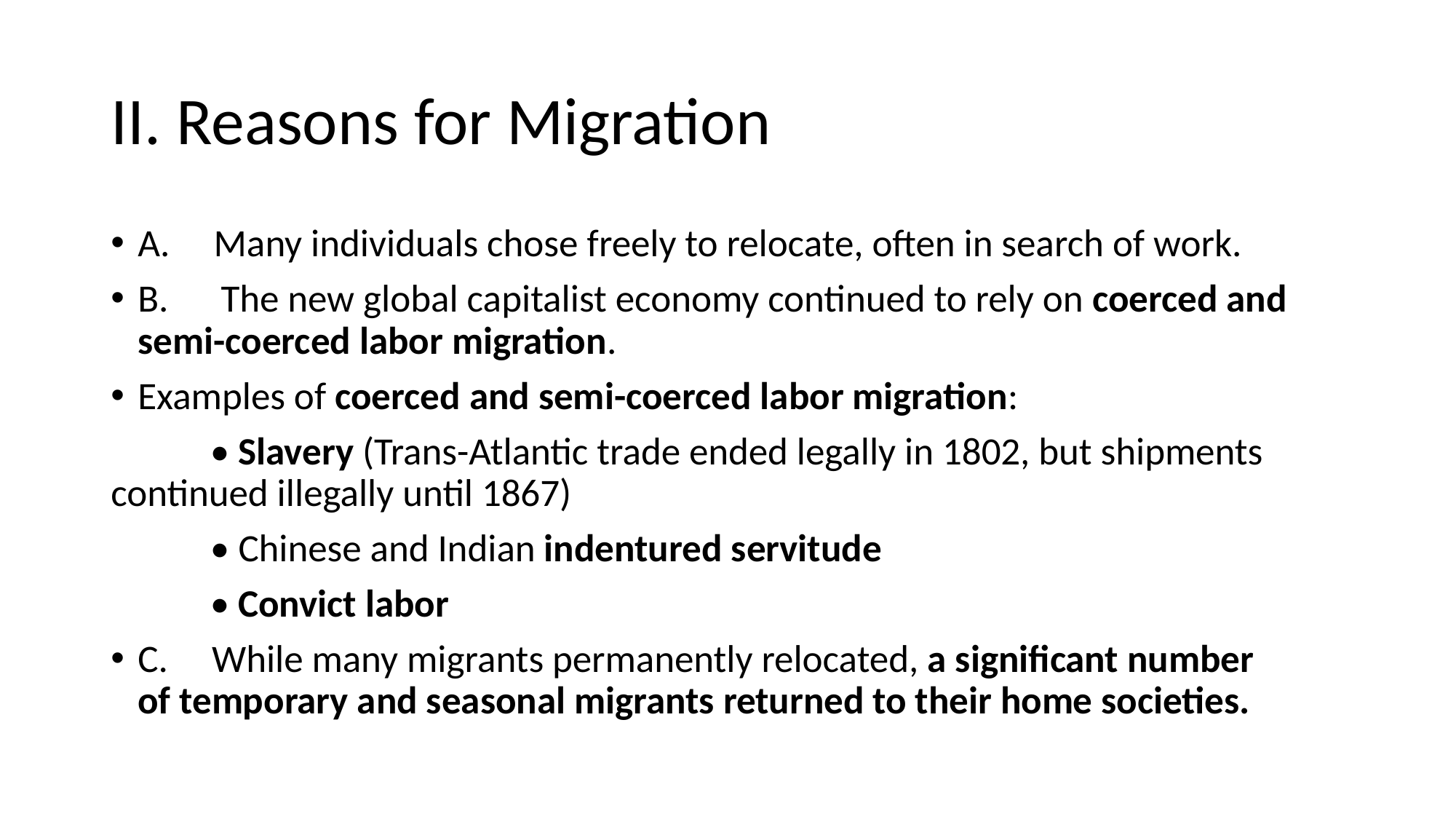

# II. Reasons for Migration
A.     Many individuals chose freely to relocate, often in search of work.
B.      The new global capitalist economy continued to rely on coerced and semi-coerced labor migration.
Examples of coerced and semi-coerced labor migration:
	• Slavery (Trans-Atlantic trade ended legally in 1802, but shipments 	continued illegally until 1867)
	• Chinese and Indian indentured servitude
	• Convict labor
C.     While many migrants permanently relocated, a significant number of temporary and seasonal migrants returned to their home societies.